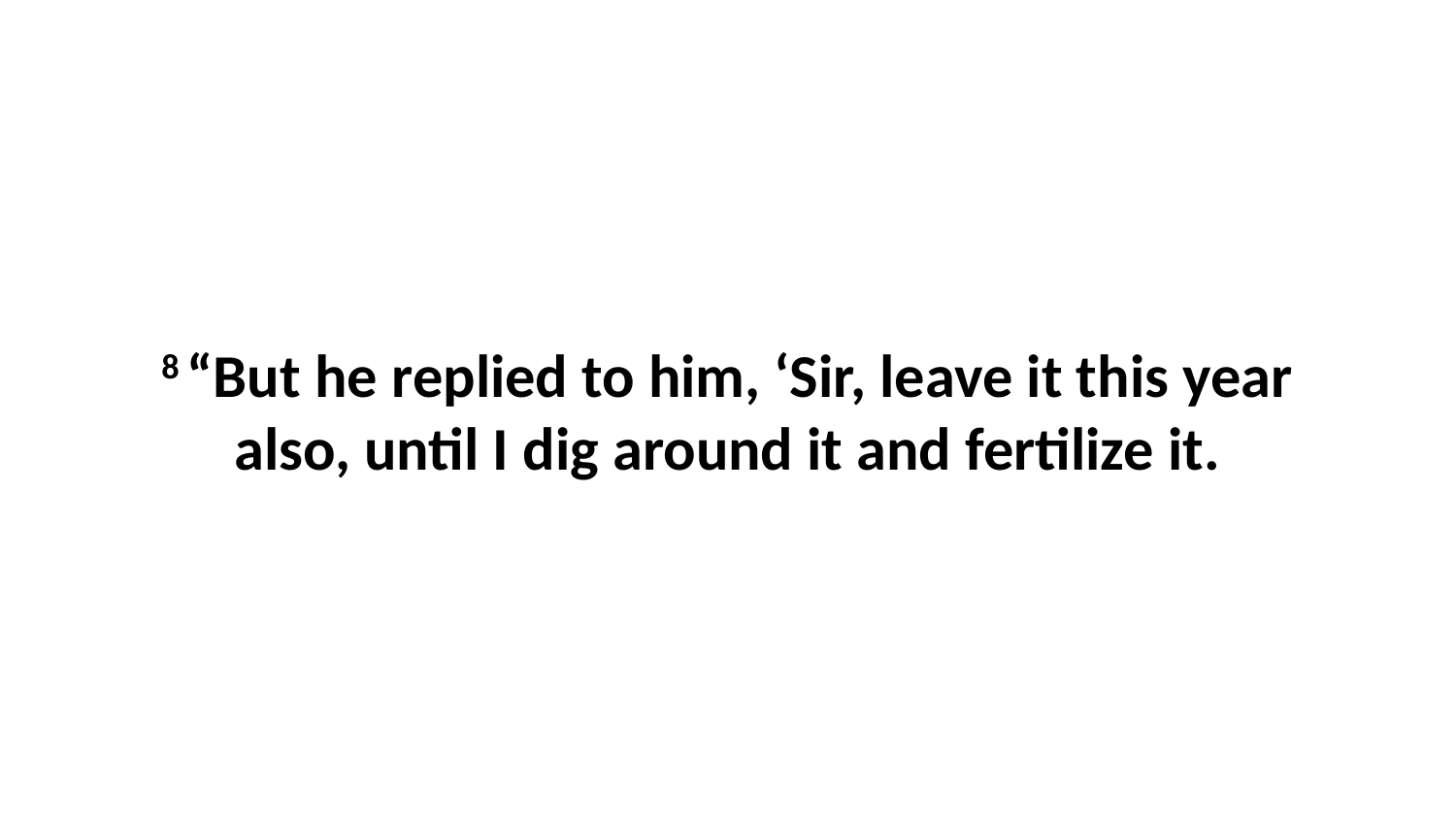

8 “But he replied to him, ‘Sir, leave it this year also, until I dig around it and fertilize it.